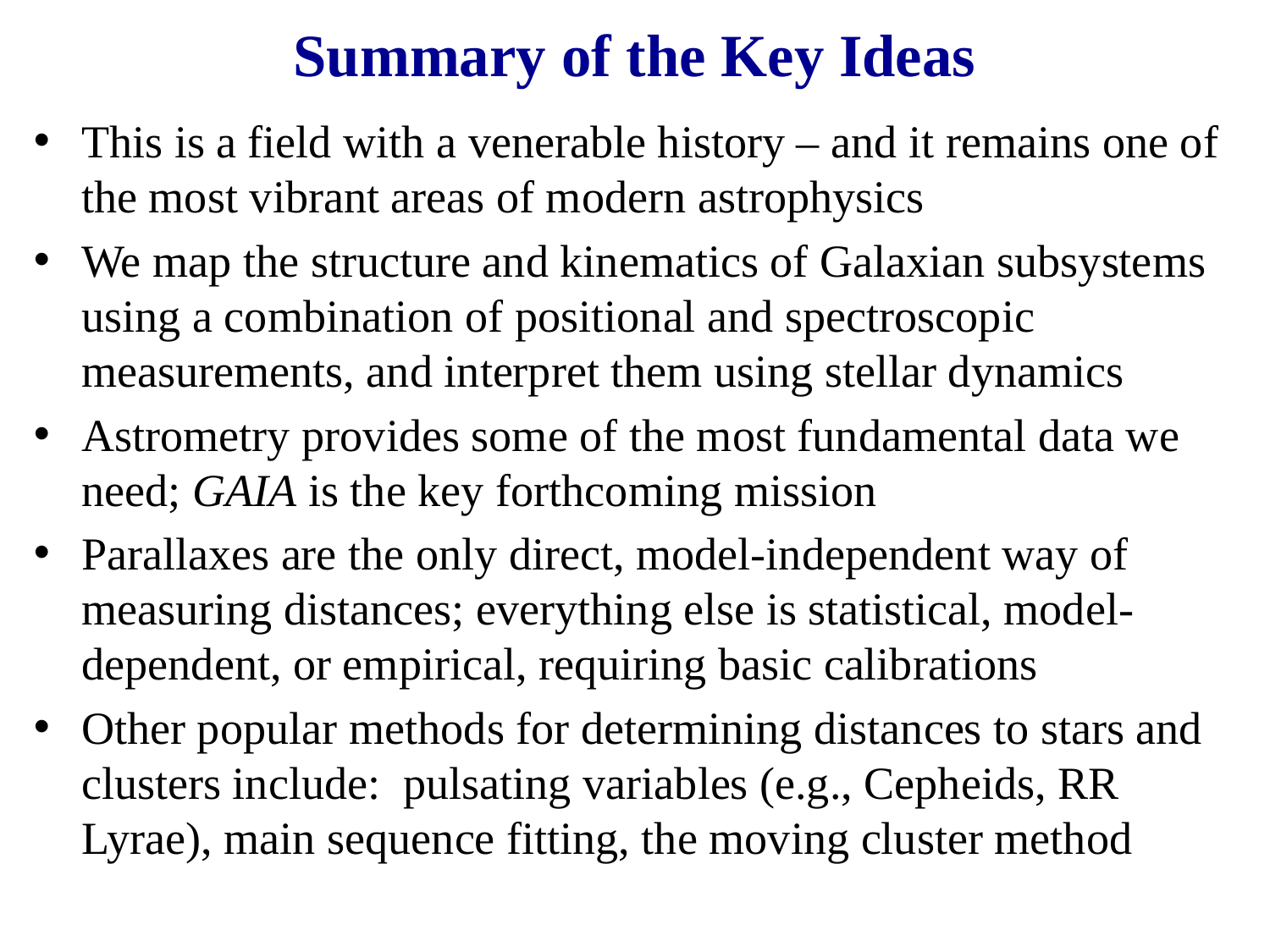

# Summary of the Key Ideas
This is a field with a venerable history – and it remains one of the most vibrant areas of modern astrophysics
We map the structure and kinematics of Galaxian subsystems using a combination of positional and spectroscopic measurements, and interpret them using stellar dynamics
Astrometry provides some of the most fundamental data we need; GAIA is the key forthcoming mission
Parallaxes are the only direct, model-independent way of measuring distances; everything else is statistical, model-dependent, or empirical, requiring basic calibrations
Other popular methods for determining distances to stars and clusters include:  pulsating variables (e.g., Cepheids, RR Lyrae), main sequence fitting, the moving cluster method